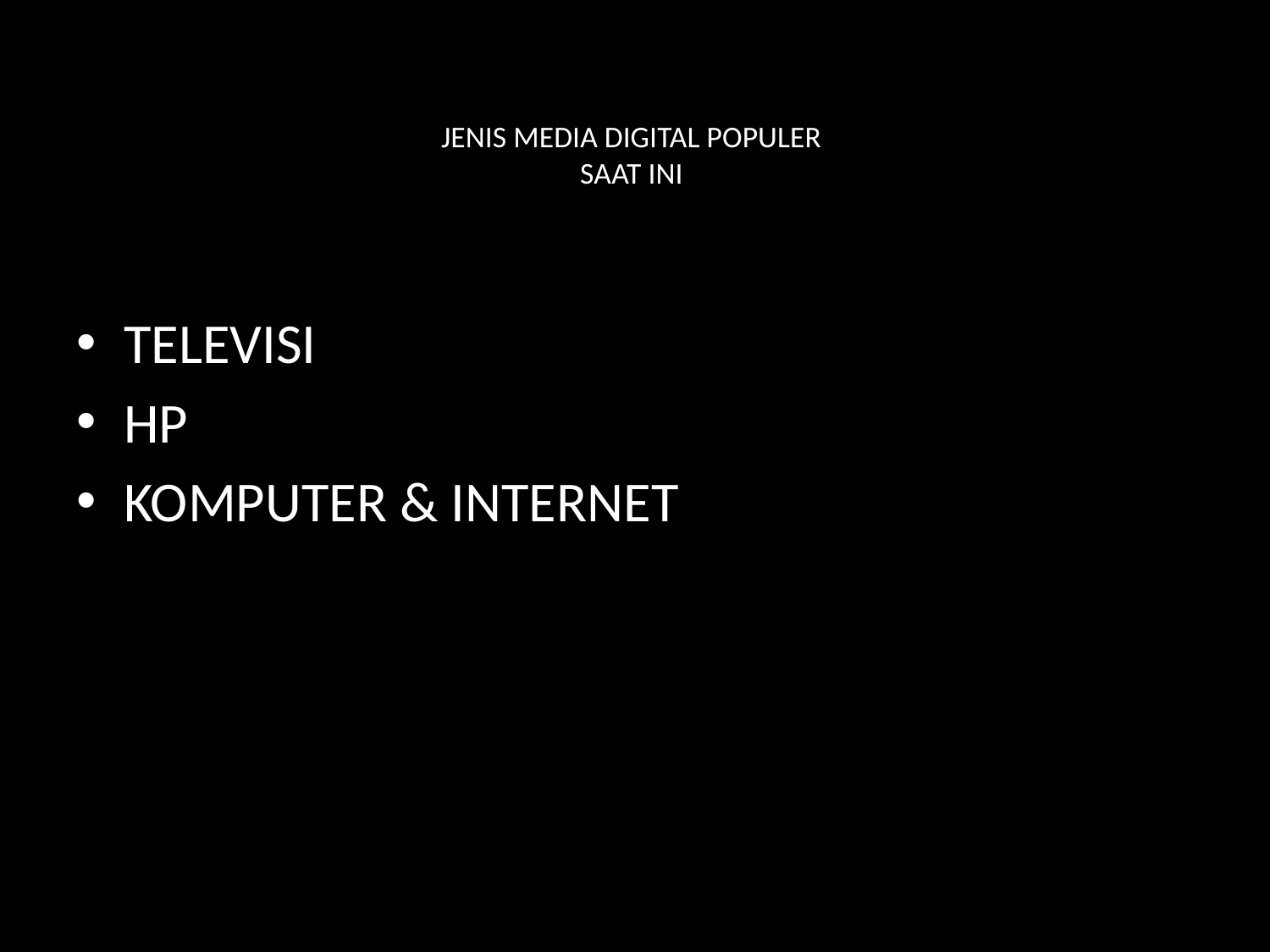

# JENIS MEDIA DIGITAL POPULER SAAT INI

TELEVISI
HP
KOMPUTER & INTERNET